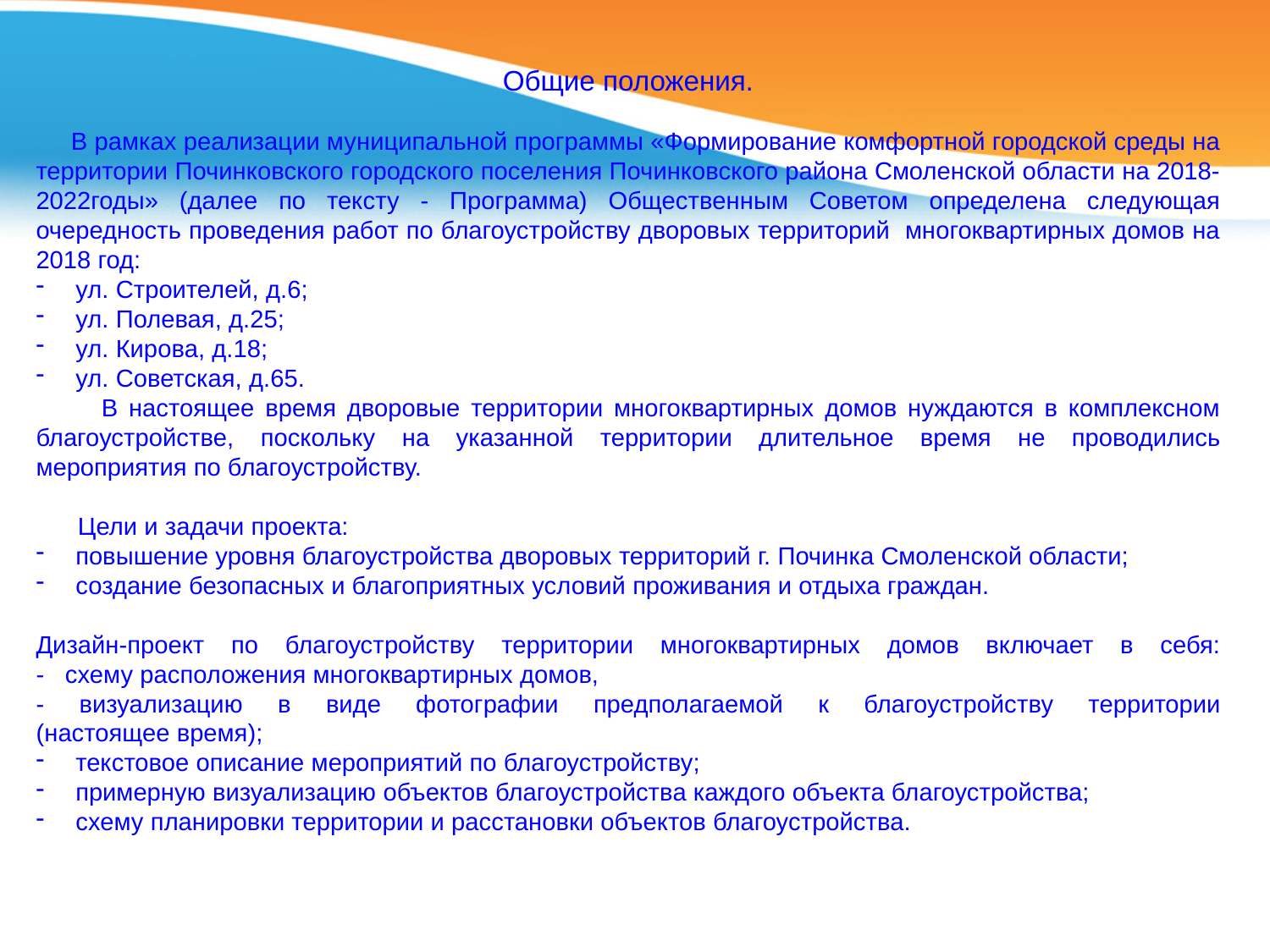

Общие положения.
     В рамках реализации муниципальной программы «Формирование комфортной городской среды на территории Починковского городского поселения Починковского района Смоленской области на 2018-2022годы» (далее по тексту - Программа) Общественным Советом определена следующая очередность проведения работ по благоустройству дворовых территорий  многоквартирных домов на 2018 год:
ул. Строителей, д.6;
ул. Полевая, д.25;
ул. Кирова, д.18;
ул. Советская, д.65.
      В настоящее время дворовые территории многоквартирных домов нуждаются в комплексном благоустройстве, поскольку на указанной территории длительное время не проводились мероприятия по благоустройству.
      Цели и задачи проекта:
повышение уровня благоустройства дворовых территорий г. Починка Смоленской области;
создание безопасных и благоприятных условий проживания и отдыха граждан.

Дизайн-проект по благоустройству территории многоквартирных домов включает в себя:
-   схему расположения многоквартирных домов,
- визуализацию в виде фотографии предполагаемой к благоустройству территории
(настоящее время);
текстовое описание мероприятий по благоустройству;
примерную визуализацию объектов благоустройства каждого объекта благоустройства;
схему планировки территории и расстановки объектов благоустройства.